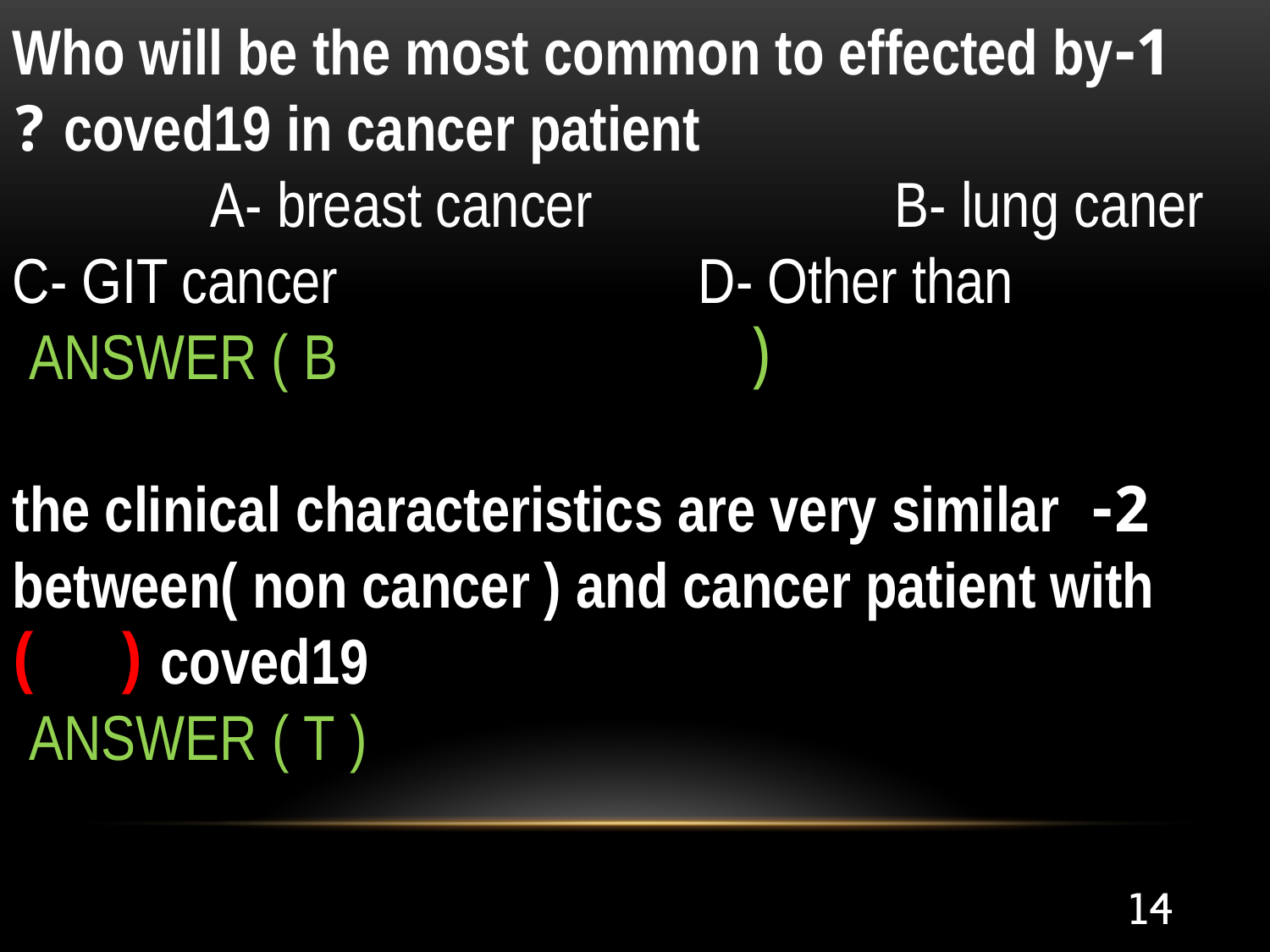

1-Who will be the most common to effected by coved19 in cancer patient ?
A- breast cancer                     B- lung caner
C- GIT cancer                         D- Other than
(                         ANSWER ( B

2- the clinical characteristics are very similar  between( non cancer ) and cancer patient with coved19 (     )
                        ANSWER ( T )
14